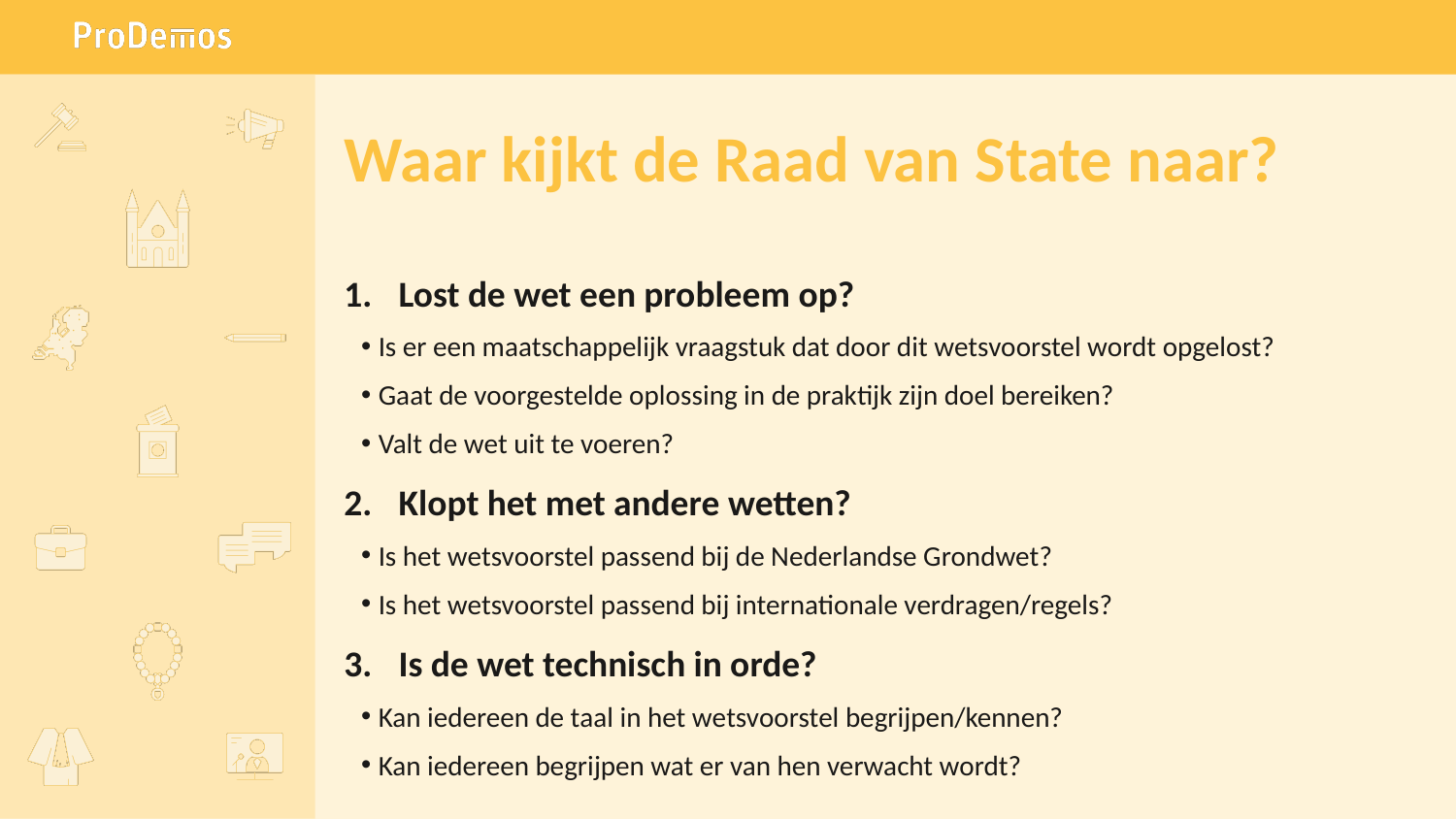

# Waar kijkt de Raad van State naar?
Lost de wet een probleem op?
Is er een maatschappelijk vraagstuk dat door dit wetsvoorstel wordt opgelost?
Gaat de voorgestelde oplossing in de praktijk zijn doel bereiken?
Valt de wet uit te voeren?
Klopt het met andere wetten?
Is het wetsvoorstel passend bij de Nederlandse Grondwet?
Is het wetsvoorstel passend bij internationale verdragen/regels?
Is de wet technisch in orde?
Kan iedereen de taal in het wetsvoorstel begrijpen/kennen?
Kan iedereen begrijpen wat er van hen verwacht wordt?